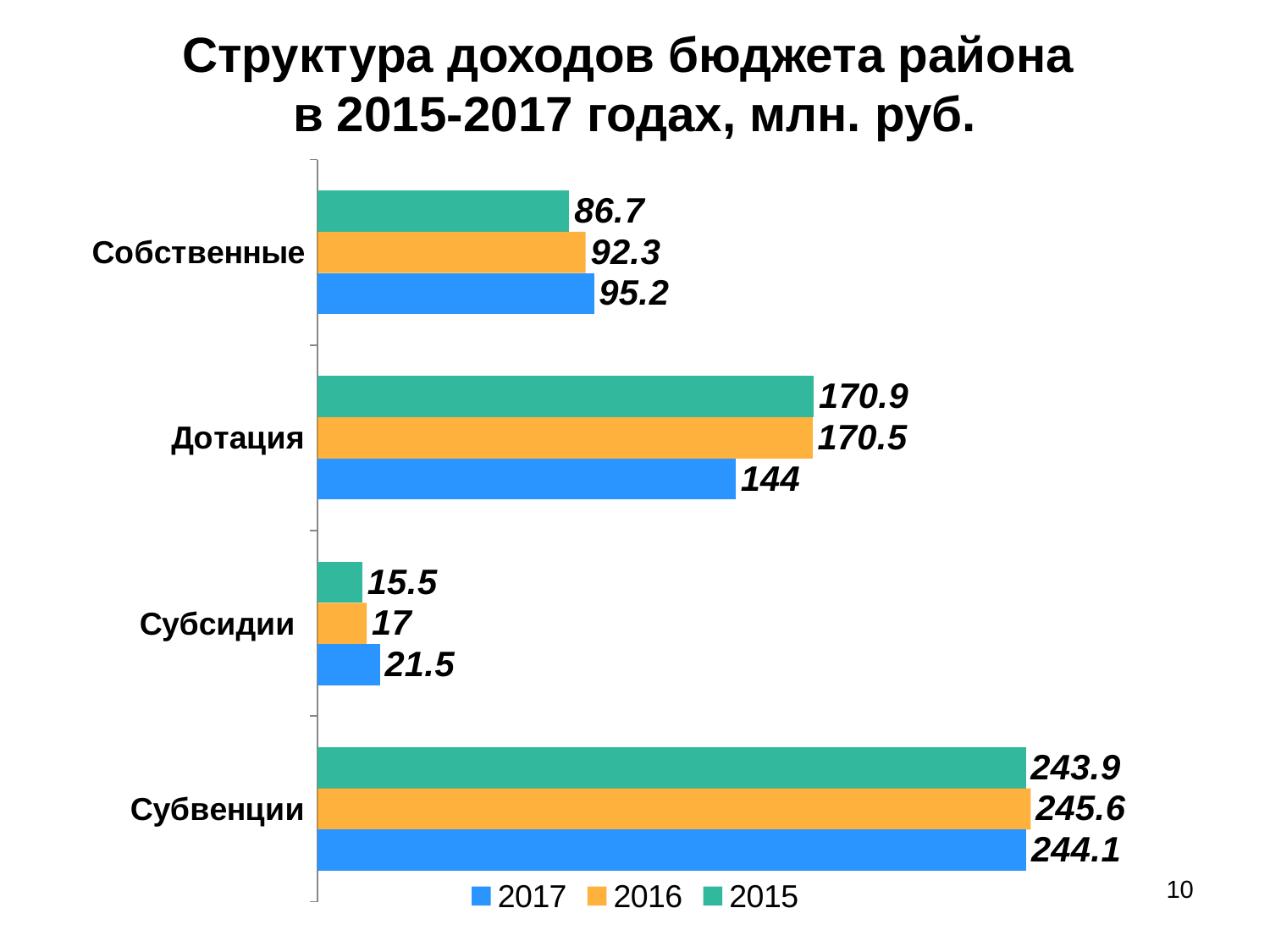

# Структура доходов бюджета района в 2015-2017 годах, млн. руб.

### Chart

| Category | 2015 | 2016 | 2017 |
|---|---|---|---|
| Собственные | 86.7 | 92.3 | 95.2 |
| Дотация | 170.9 | 170.5 | 144.0 |
| Субсидии  | 15.5 | 17.0 | 21.5 |
| Субвенции | 243.9 | 245.6 | 244.1 |
10